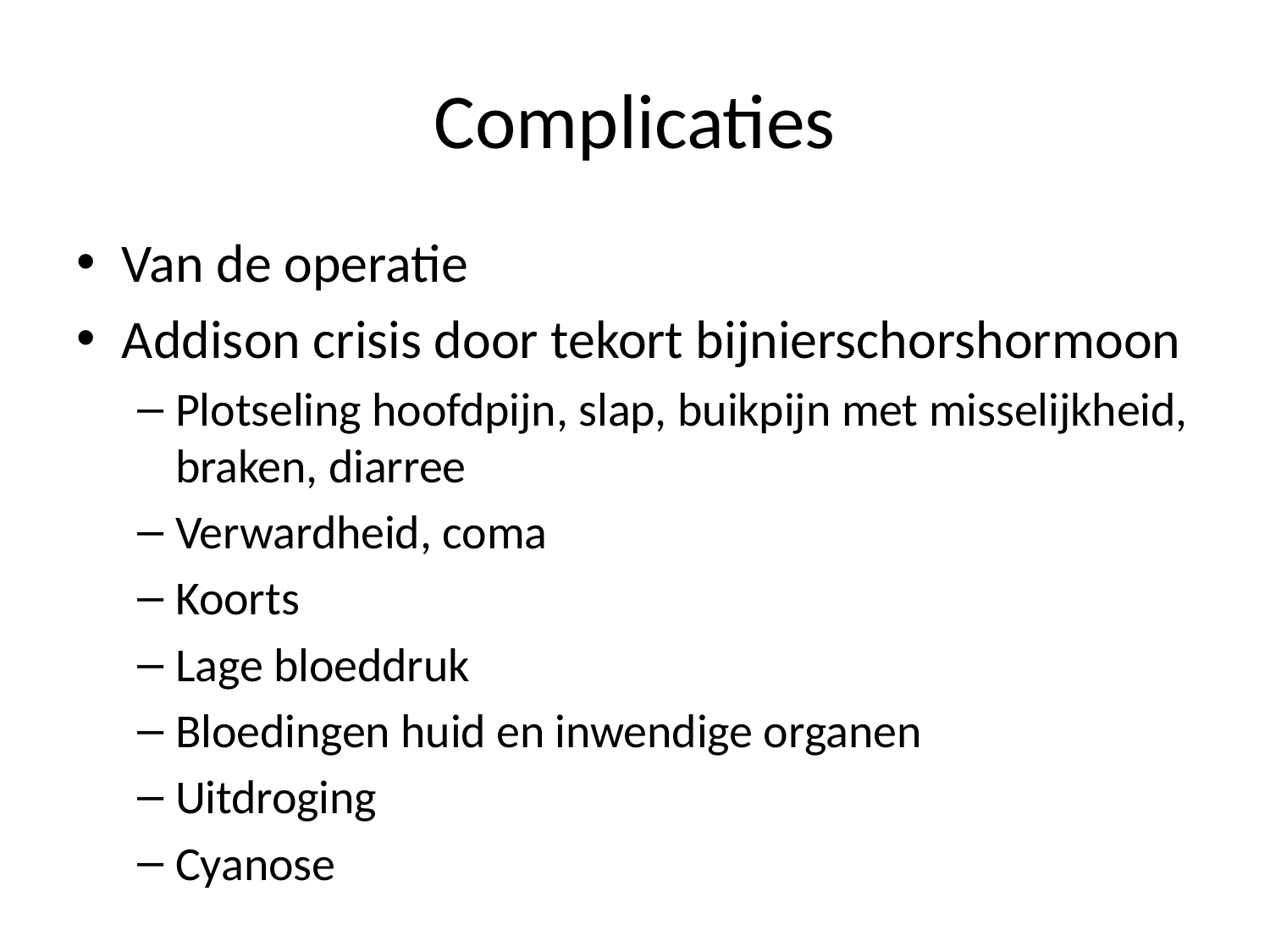

# Complicaties
Van de operatie
Addison crisis door tekort bijnierschorshormoon
Plotseling hoofdpijn, slap, buikpijn met misselijkheid, braken, diarree
Verwardheid, coma
Koorts
Lage bloeddruk
Bloedingen huid en inwendige organen
Uitdroging
Cyanose